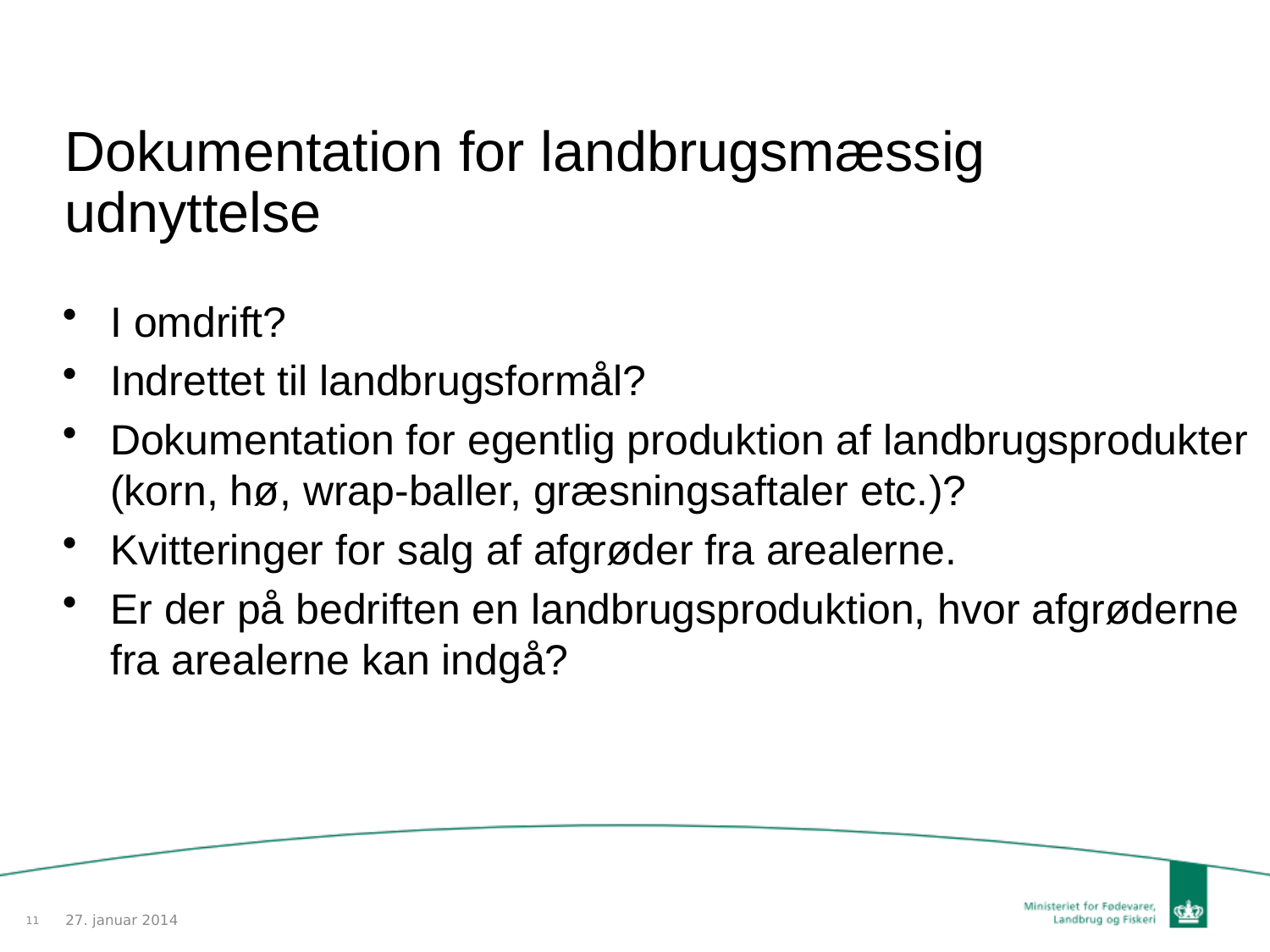

# Dokumentation for landbrugsmæssig udnyttelse
I omdrift?
Indrettet til landbrugsformål?
Dokumentation for egentlig produktion af landbrugsprodukter (korn, hø, wrap-baller, græsningsaftaler etc.)?
Kvitteringer for salg af afgrøder fra arealerne.
Er der på bedriften en landbrugsproduktion, hvor afgrøderne fra arealerne kan indgå?
11
27. januar 2014